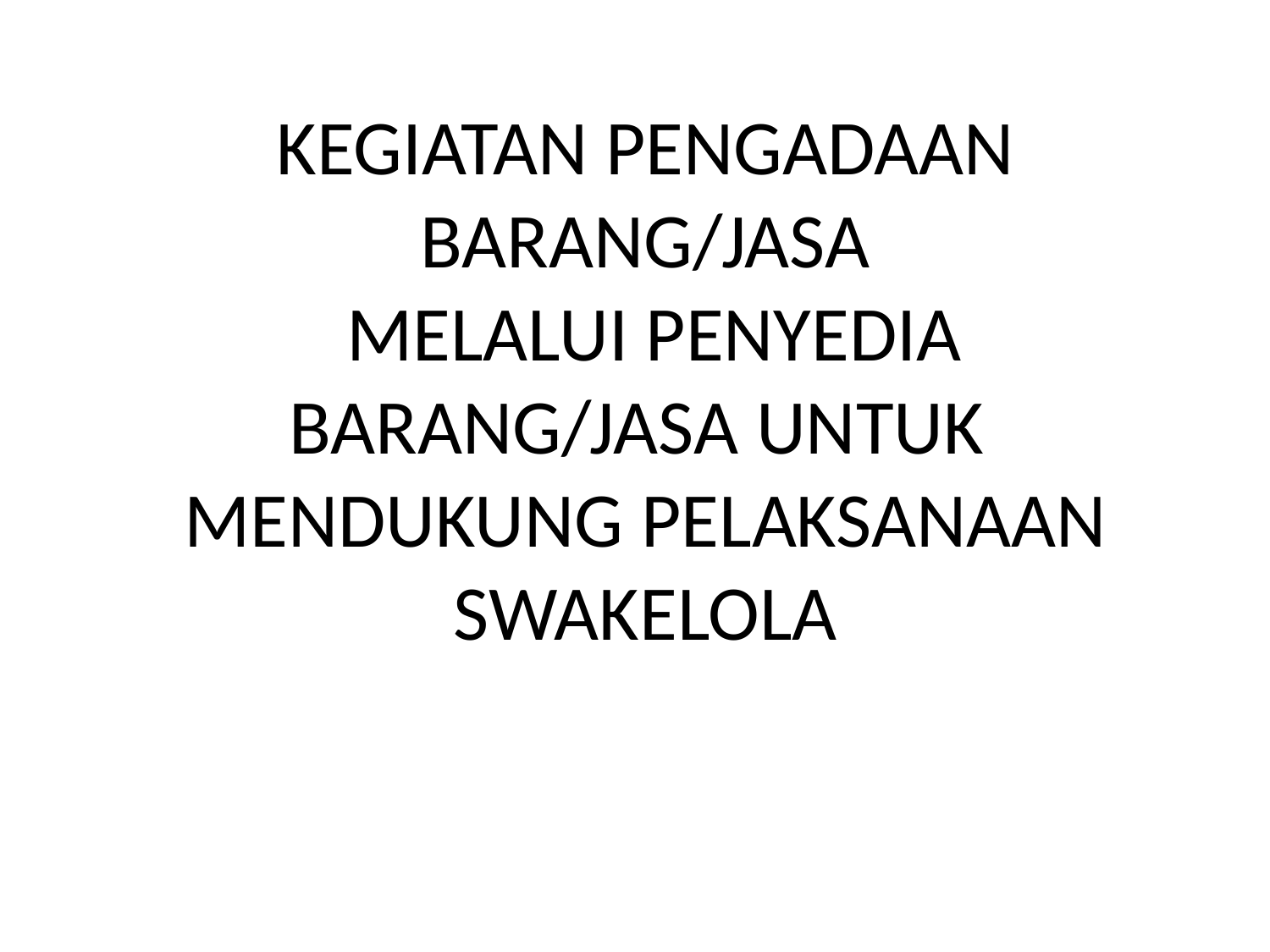

# KEGIATAN PENGADAAN BARANG/JASA MELALUI PENYEDIA BARANG/JASA UNTUK MENDUKUNG PELAKSANAAN SWAKELOLA